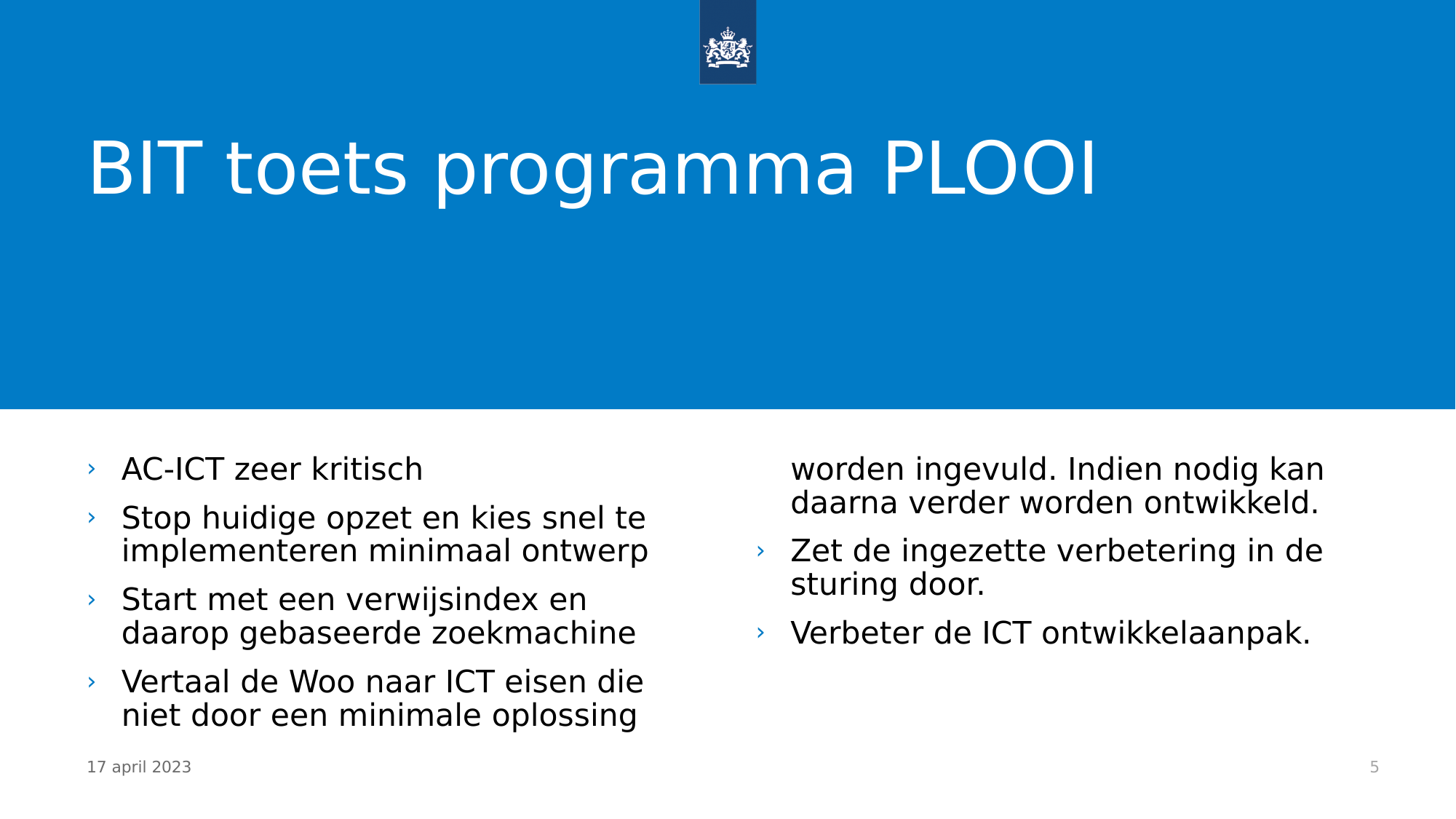

# BIT toets programma PLOOI
AC-ICT zeer kritisch
Stop huidige opzet en kies snel te implementeren minimaal ontwerp
Start met een verwijsindex en daarop gebaseerde zoekmachine
Vertaal de Woo naar ICT eisen die niet door een minimale oplossing worden ingevuld. Indien nodig kan daarna verder worden ontwikkeld.
Zet de ingezette verbetering in de sturing door.
Verbeter de ICT ontwikkelaanpak.

17 april 2023
5